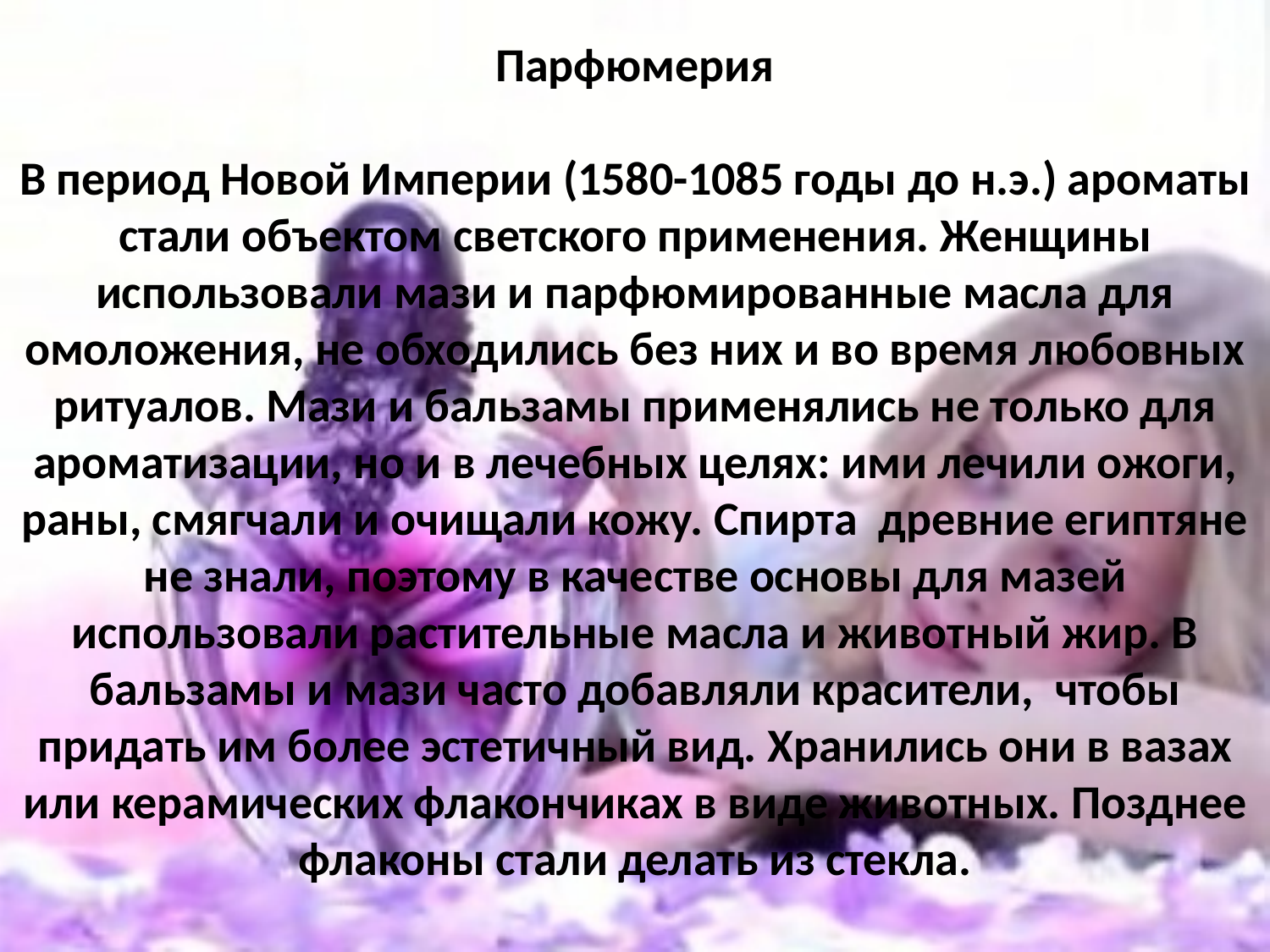

# Парфюмерия В период Новой Империи (1580-1085 годы до н.э.) ароматы стали объектом светского применения. Женщины использовали мази и парфюмированные масла для омоложения, не обходились без них и во время любовных ритуалов. Мази и бальзамы применялись не только для ароматизации, но и в лечебных целях: ими лечили ожоги, раны, смягчали и очищали кожу. Спирта  древние египтяне не знали, поэтому в качестве основы для мазей использовали растительные масла и животный жир. В бальзамы и мази часто добавляли красители,  чтобы придать им более эстетичный вид. Хранились они в вазах или керамических флакончиках в виде животных. Позднее флаконы стали делать из стекла.